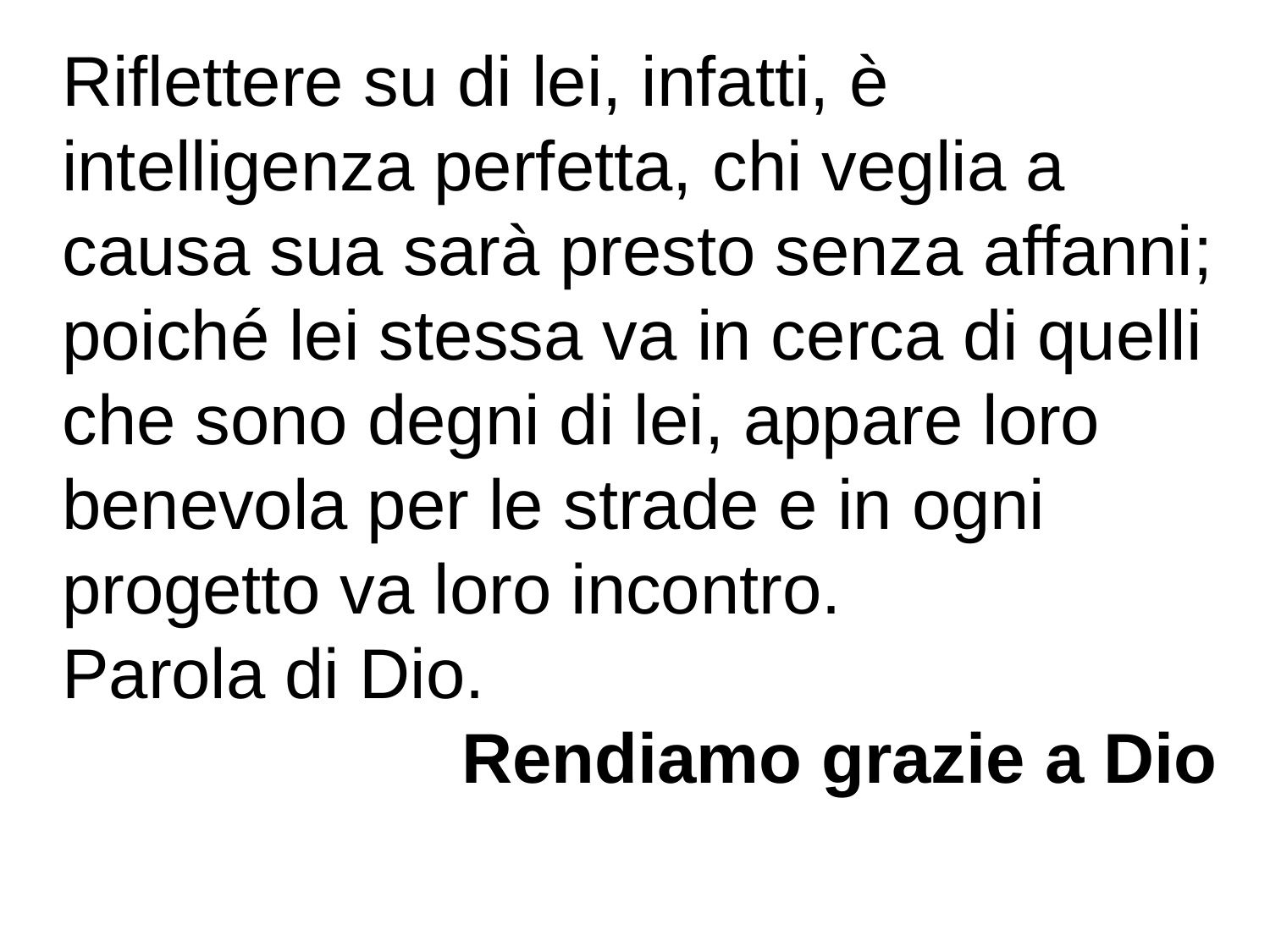

Riflettere su di lei, infatti, è intelligenza perfetta, chi veglia a causa sua sarà presto senza affanni; poiché lei stessa va in cerca di quelli che sono degni di lei, appare loro benevola per le strade e in ogni progetto va loro incontro.
Parola di Dio.
Rendiamo grazie a Dio